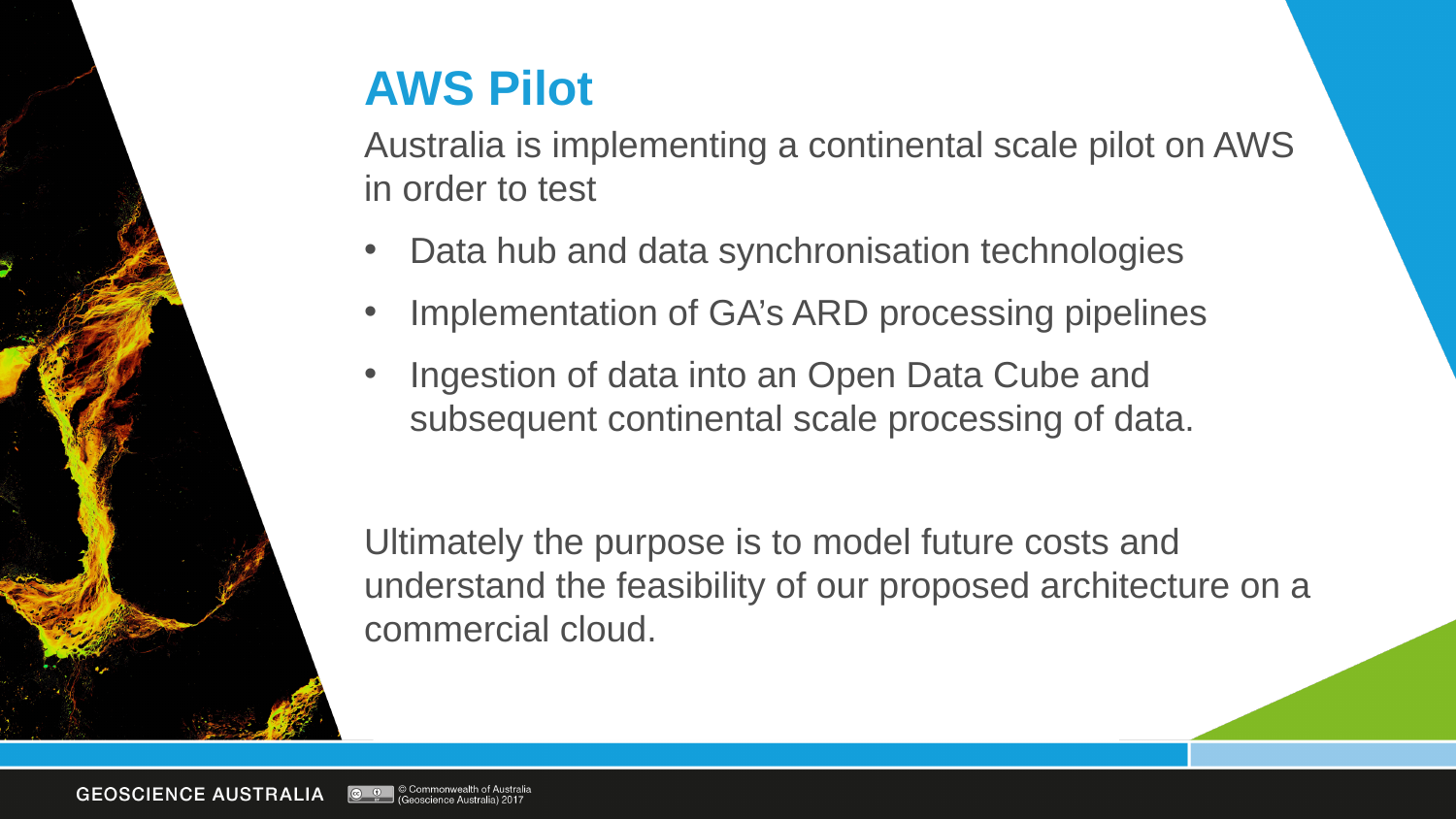

# AWS Pilot
Australia is implementing a continental scale pilot on AWS in order to test
Data hub and data synchronisation technologies
Implementation of GA’s ARD processing pipelines
Ingestion of data into an Open Data Cube and subsequent continental scale processing of data.

Ultimately the purpose is to model future costs and understand the feasibility of our proposed architecture on a commercial cloud.